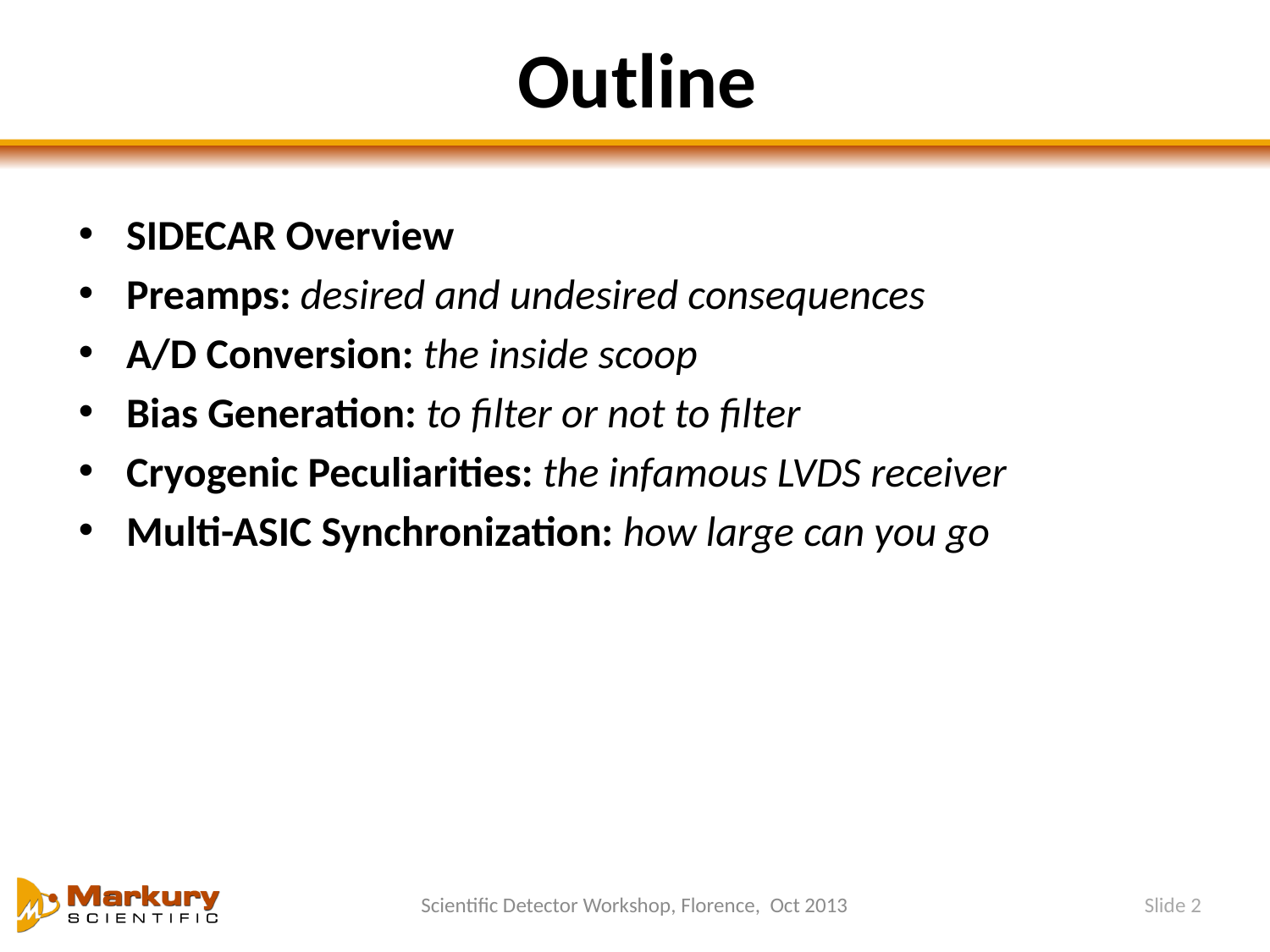

# Outline
SIDECAR Overview
Preamps: desired and undesired consequences
A/D Conversion: the inside scoop
Bias Generation: to filter or not to filter
Cryogenic Peculiarities: the infamous LVDS receiver
Multi-ASIC Synchronization: how large can you go

Slide 2
Scientific Detector Workshop, Florence,  Oct 2013